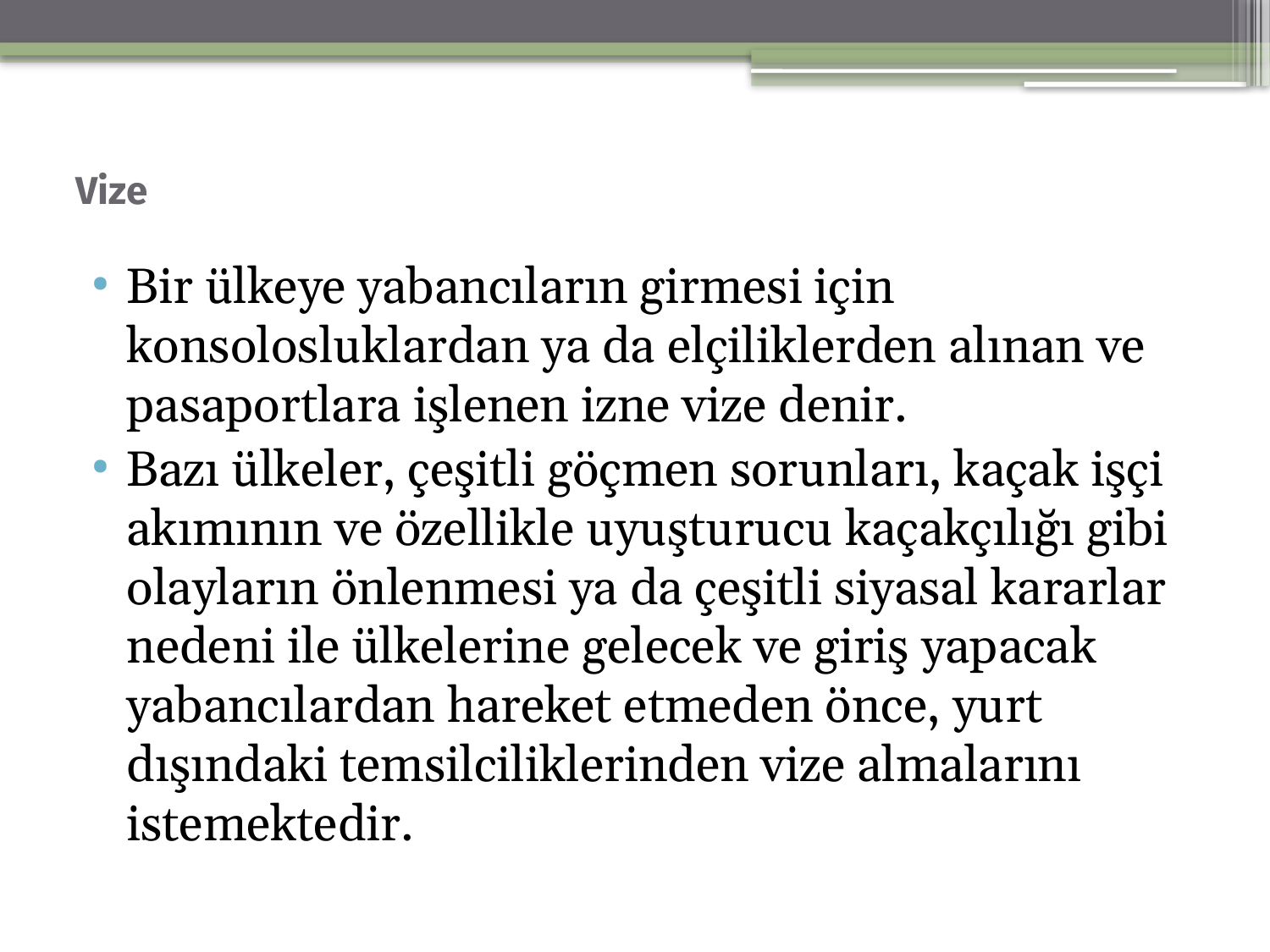

# Vize
Bir ülkeye yabancıların girmesi için konsolosluklardan ya da elçiliklerden alınan ve pasaportlara işlenen izne vize denir.
Bazı ülkeler, çeşitli göçmen sorunları, kaçak işçi akımının ve özellikle uyuşturucu kaçakçılığı gibi olayların önlenmesi ya da çeşitli siyasal kararlar nedeni ile ülkelerine gelecek ve giriş yapacak yabancılardan hareket etmeden önce, yurt dışındaki temsilciliklerinden vize almalarını istemektedir.